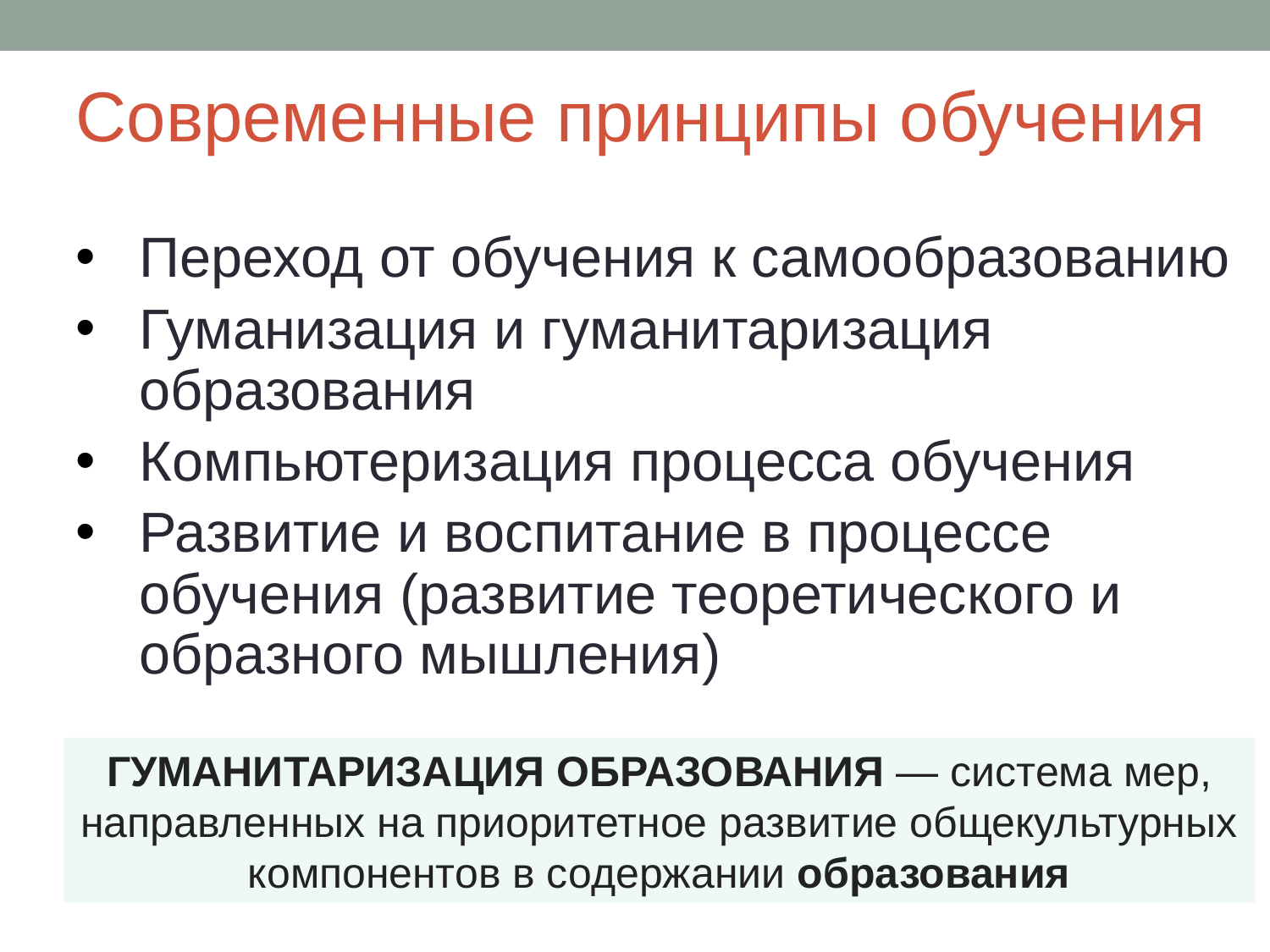

# Современные принципы обучения
Переход от обучения к самообразованию
Гуманизация и гуманитаризация образования
Компьютеризация процесса обучения
Развитие и воспитание в процессе обучения (развитие теоретического и образного мышления)
ГУМАНИТАРИЗАЦИЯ ОБРАЗОВАНИЯ — система мер, направленных на приоритетное развитие общекультурных компонентов в содержании образования